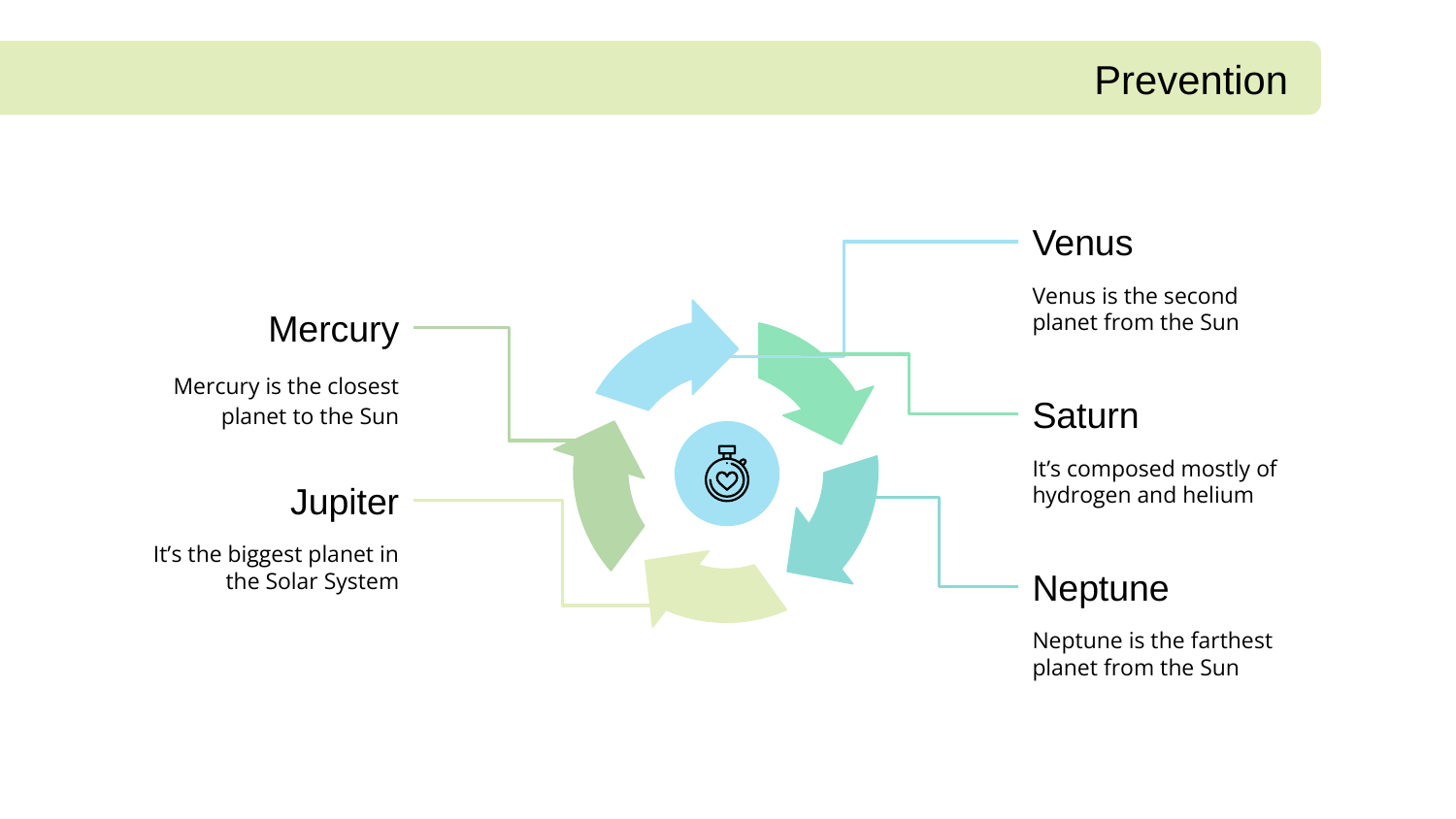

# Prevention
Venus
Venus is the second planet from the Sun
Mercury

Mercury is the closest planet to the Sun
Saturn

It’s composed mostly of hydrogen and helium

Jupiter
It’s the biggest planet in the Solar System
Neptune
Neptune is the farthest planet from the Sun